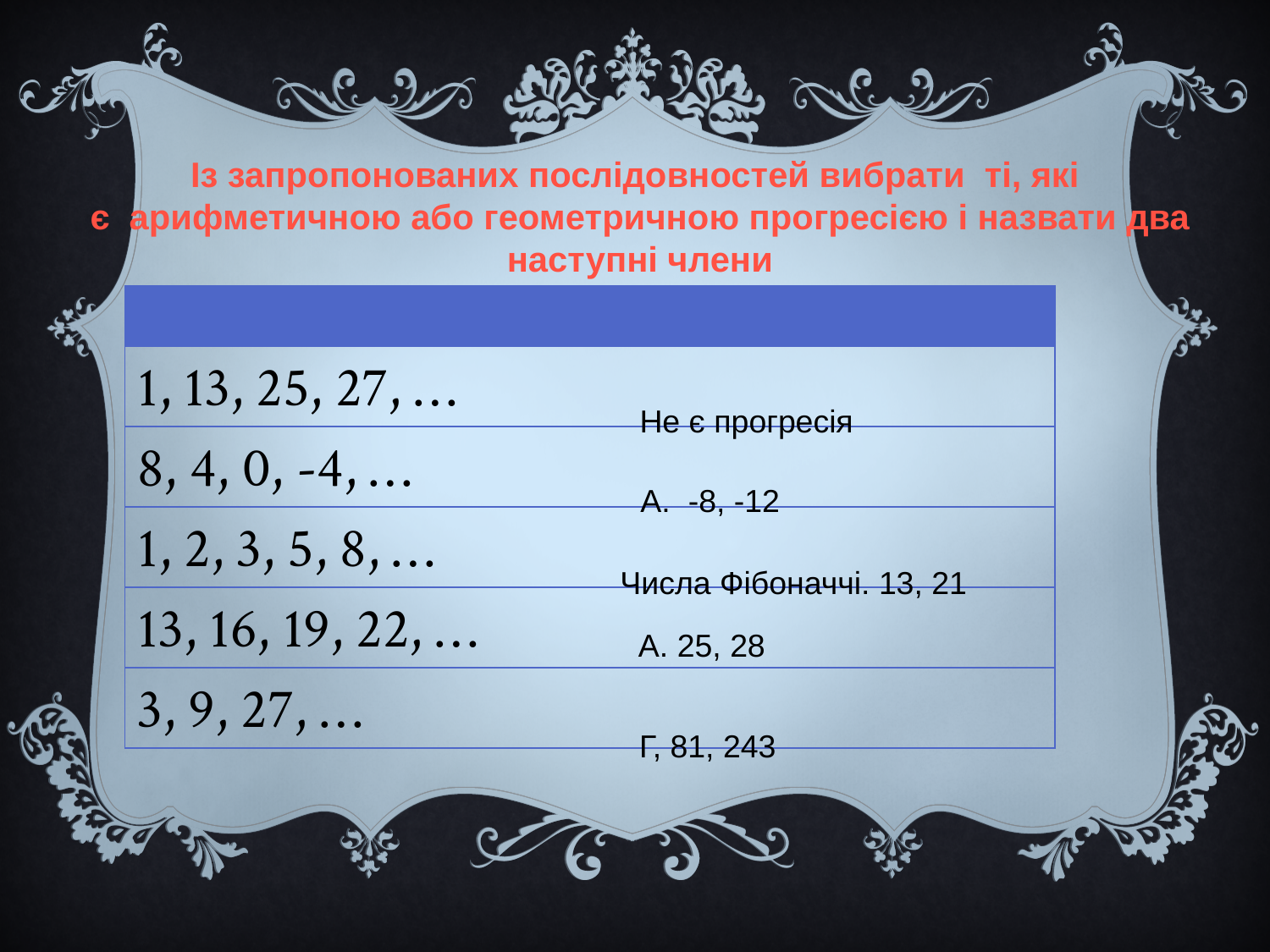

Із запропонованих послідовностей вибрати  ті, які
є  арифметичною або геометричною прогресією і назвати два наступні члени
|  |  |
| --- | --- |
| 1, 13, 25, 27, … |  |
| 8, 4, 0, -4, … |  |
| 1, 2, 3, 5, 8, … |  |
| 13, 16, 19, 22, … |  |
| 3, 9, 27, … |  |
Не є прогресія
А.  -8, -12
Числа Фібоначчі. 13, 21
А. 25, 28
Г, 81, 243